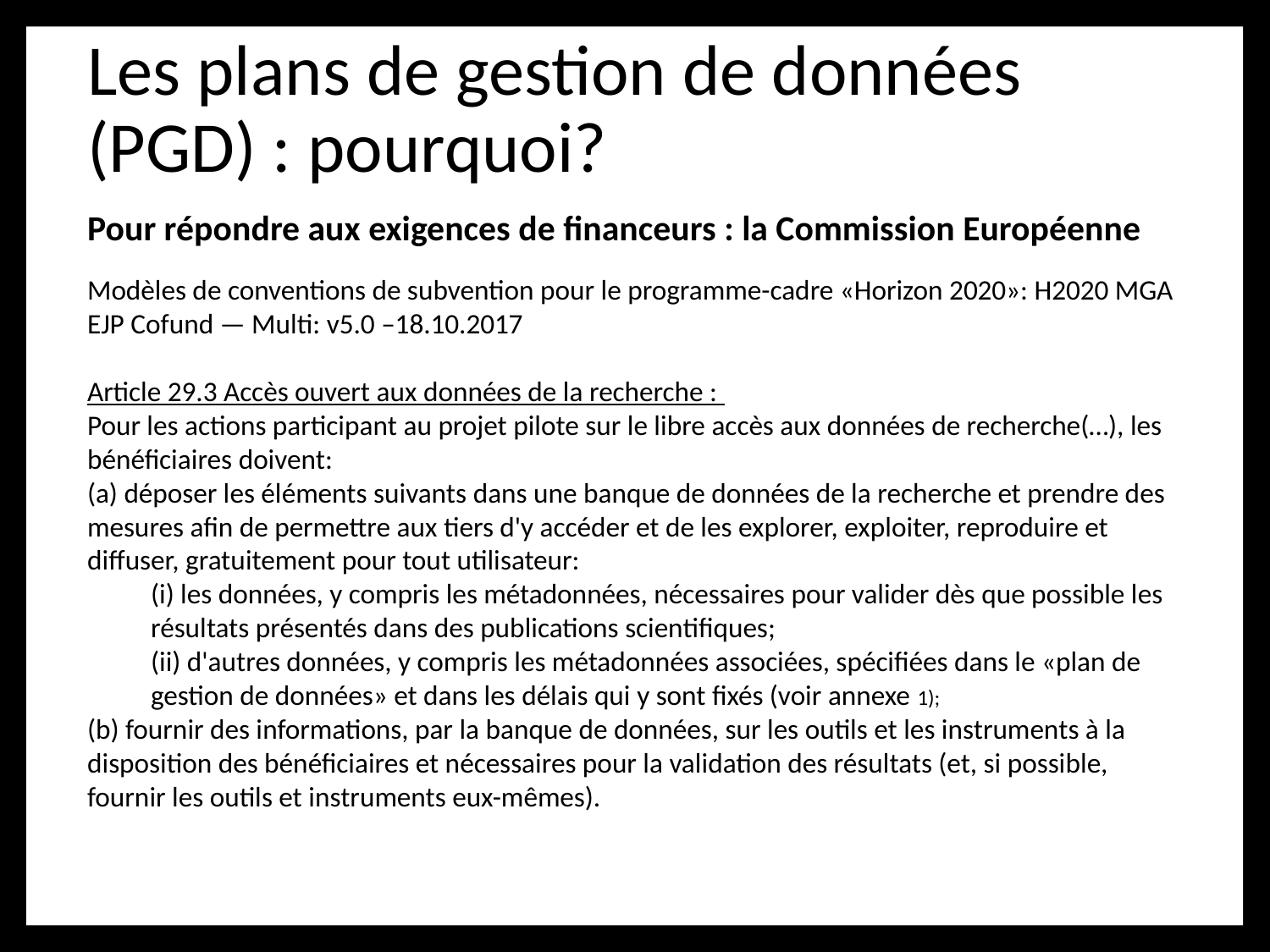

Les plans de gestion de données (PGD) : pourquoi?
Pour répondre aux exigences de financeurs : la Commission Européenne
Modèles de conventions de subvention pour le programme-cadre «Horizon 2020»: H2020 MGA EJP Cofund — Multi: v5.0 –18.10.2017

Article 29.3 Accès ouvert aux données de la recherche :
Pour les actions participant au projet pilote sur le libre accès aux données de recherche(…), les bénéficiaires doivent:
(a) déposer les éléments suivants dans une banque de données de la recherche et prendre des mesures afin de permettre aux tiers d'y accéder et de les explorer, exploiter, reproduire et diffuser, gratuitement pour tout utilisateur:
(i) les données, y compris les métadonnées, nécessaires pour valider dès que possible les résultats présentés dans des publications scientifiques;
(ii) d'autres données, y compris les métadonnées associées, spécifiées dans le «plan de gestion de données» et dans les délais qui y sont fixés (voir annexe 1);
(b) fournir des informations, par la banque de données, sur les outils et les instruments à la disposition des bénéficiaires et nécessaires pour la validation des résultats (et, si possible, fournir les outils et instruments eux-mêmes).